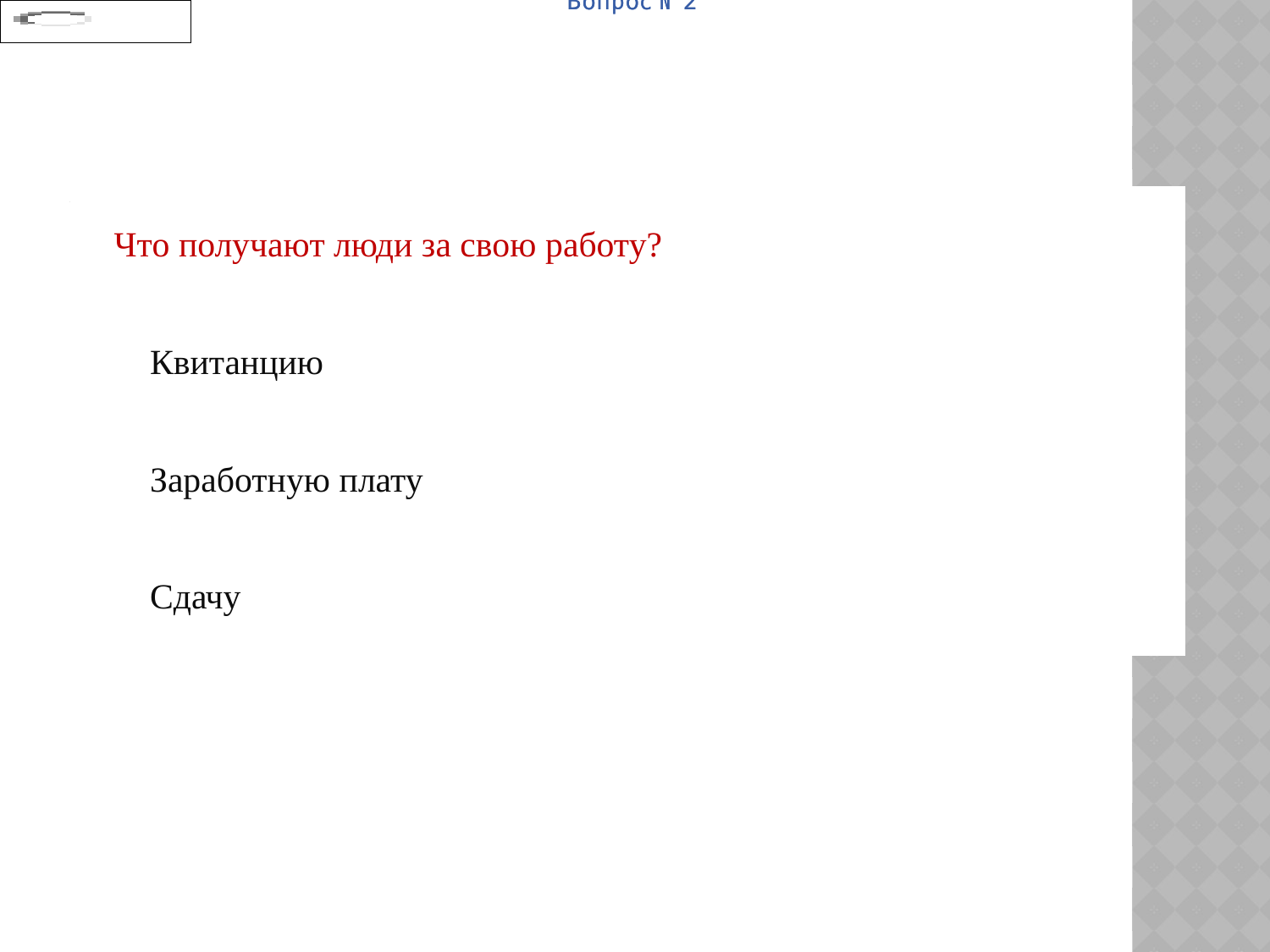

Вопрос № 2
Вопрос № 2
# .
| Что получают люди за свою работу? |  |
| --- | --- |
|  | Квитанцию |
|  | Заработную плату |
|  | Сдачу |